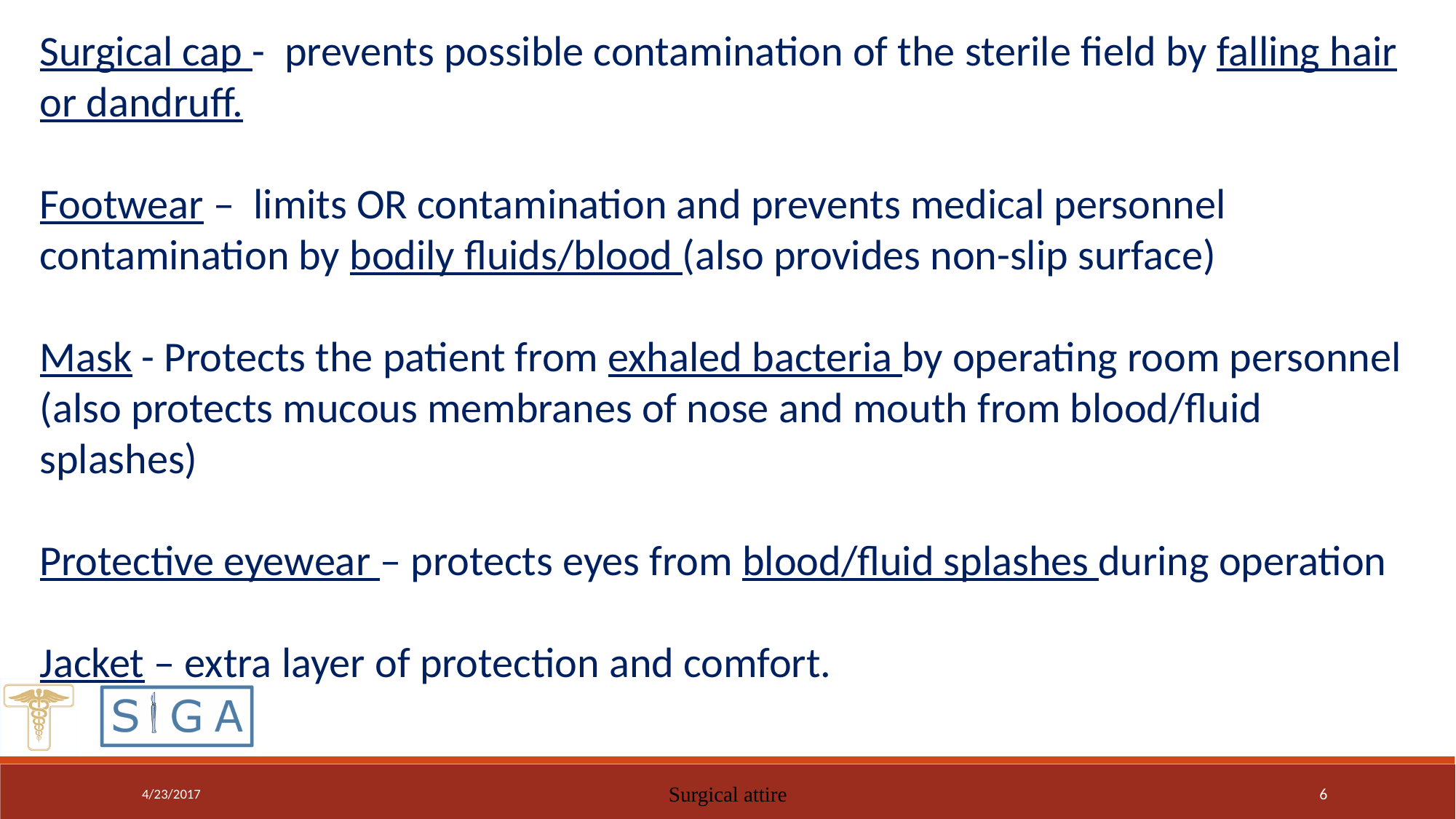

Surgical cap -  prevents possible contamination of the sterile field by falling hair or dandruff.
Footwear –  limits OR contamination and prevents medical personnel contamination by bodily fluids/blood (also provides non-slip surface)
Mask - Protects the patient from exhaled bacteria by operating room personnel (also protects mucous membranes of nose and mouth from blood/fluid splashes)

Protective eyewear – protects eyes from blood/fluid splashes during operation

Jacket – extra layer of protection and comfort.
4/23/2017
Surgical attire
6